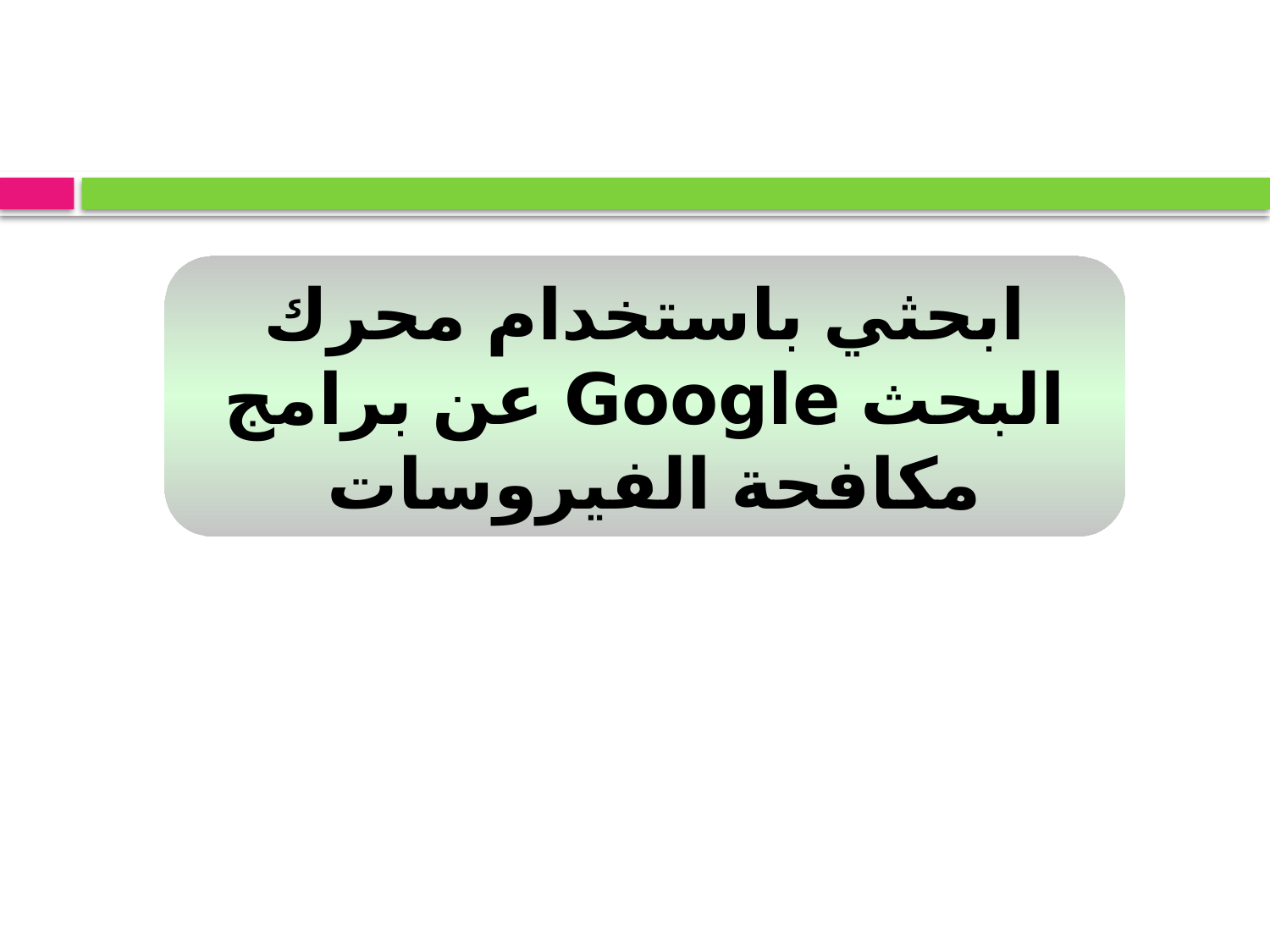

ابحثي باستخدام محرك البحث Google عن برامج مكافحة الفيروسات